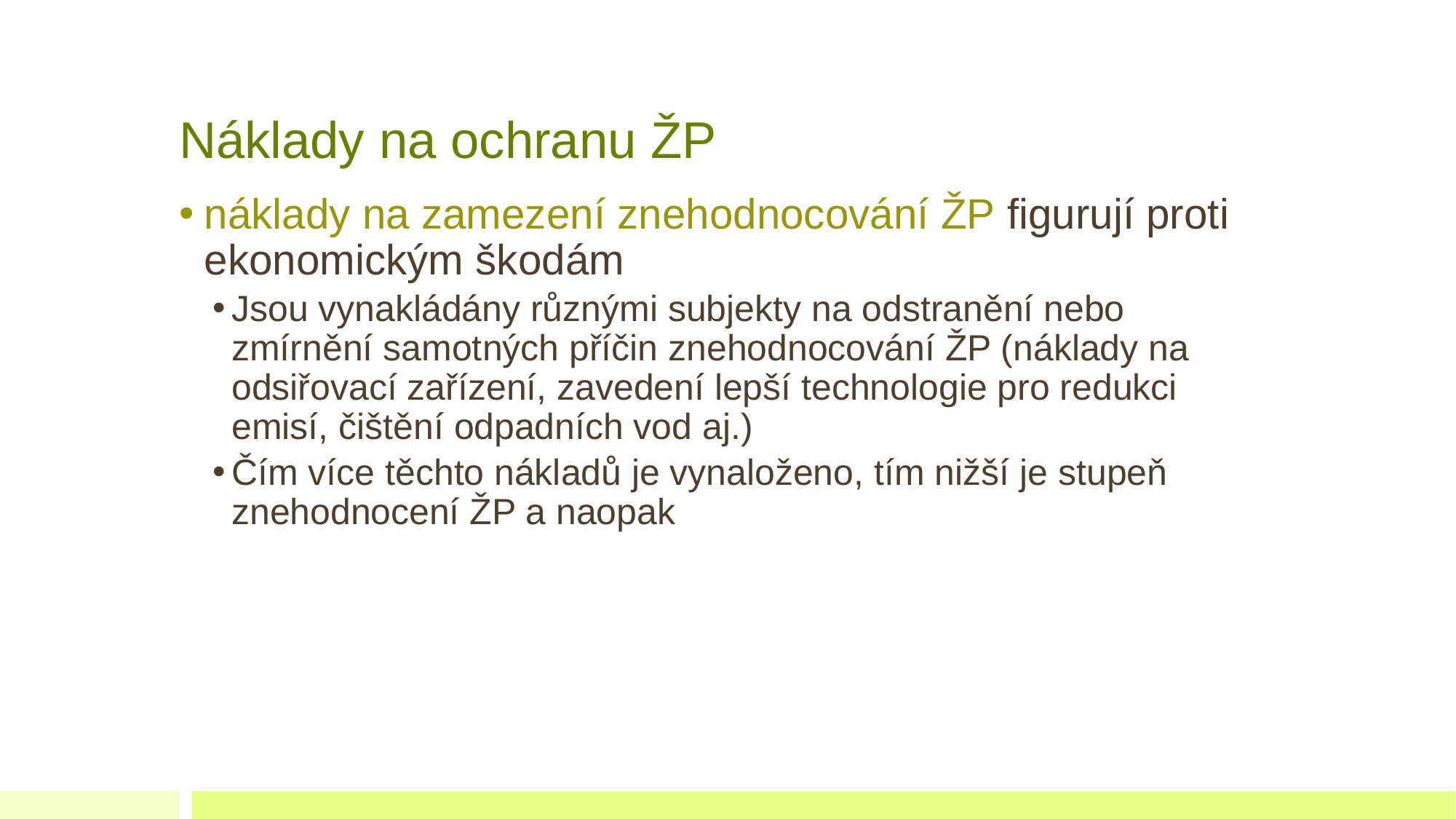

# Náklady na ochranu ŽP
náklady na zamezení znehodnocování ŽP figurují proti ekonomickým škodám
Jsou vynakládány různými subjekty na odstranění nebo zmírnění samotných příčin znehodnocování ŽP (náklady na odsiřovací zařízení, zavedení lepší technologie pro redukci emisí, čištění odpadních vod aj.)
Čím více těchto nákladů je vynaloženo, tím nižší je stupeň znehodnocení ŽP a naopak